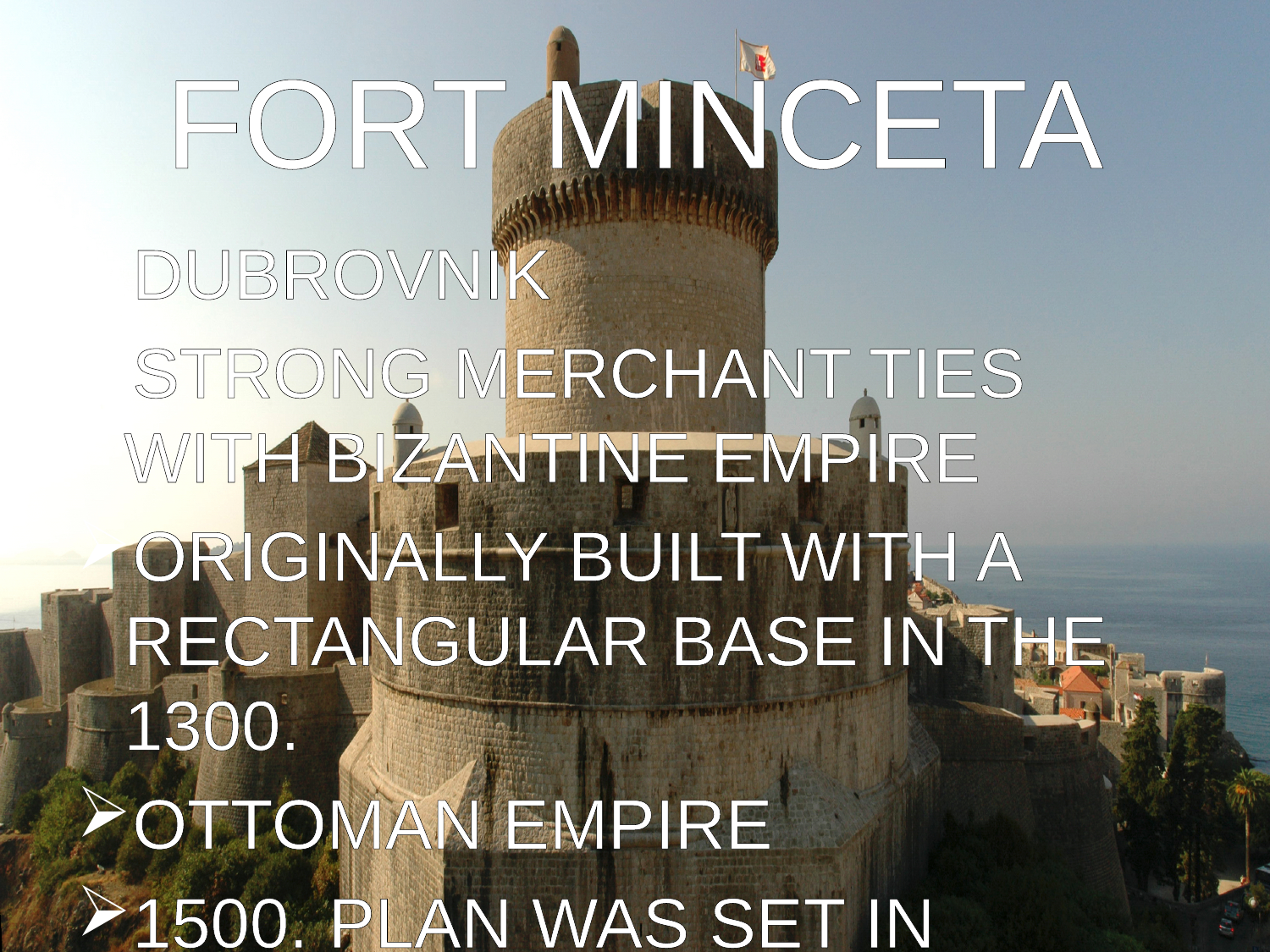

# FORT MINCETA
DUBROVNIK
STRONG MERCHANT TIES WITH BIZANTINE EMPIRE
ORIGINALLY BUILT WITH A RECTANGULAR BASE IN THE 1300.
OTTOMAN EMPIRE
1500. PLAN WAS SET IN MOTION TO CONVERT IT INTO A ROUND FORT